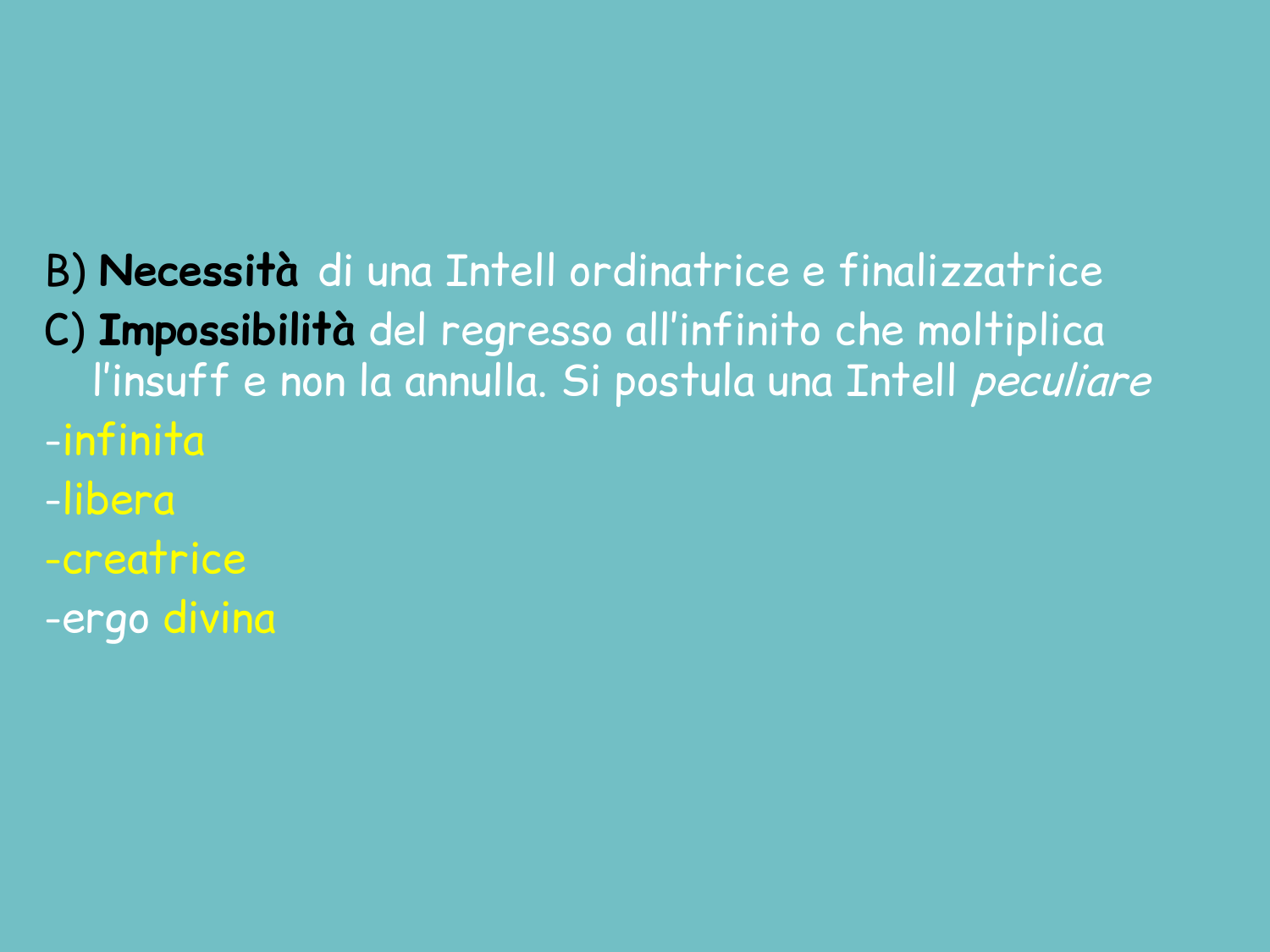

#

B) Necessità di una Intell ordinatrice e finalizzatrice
C) Impossibilità del regresso all’infinito che moltiplica l’insuff e non la annulla. Si postula una Intell peculiare
-infinita
-libera
-creatrice
-ergo divina